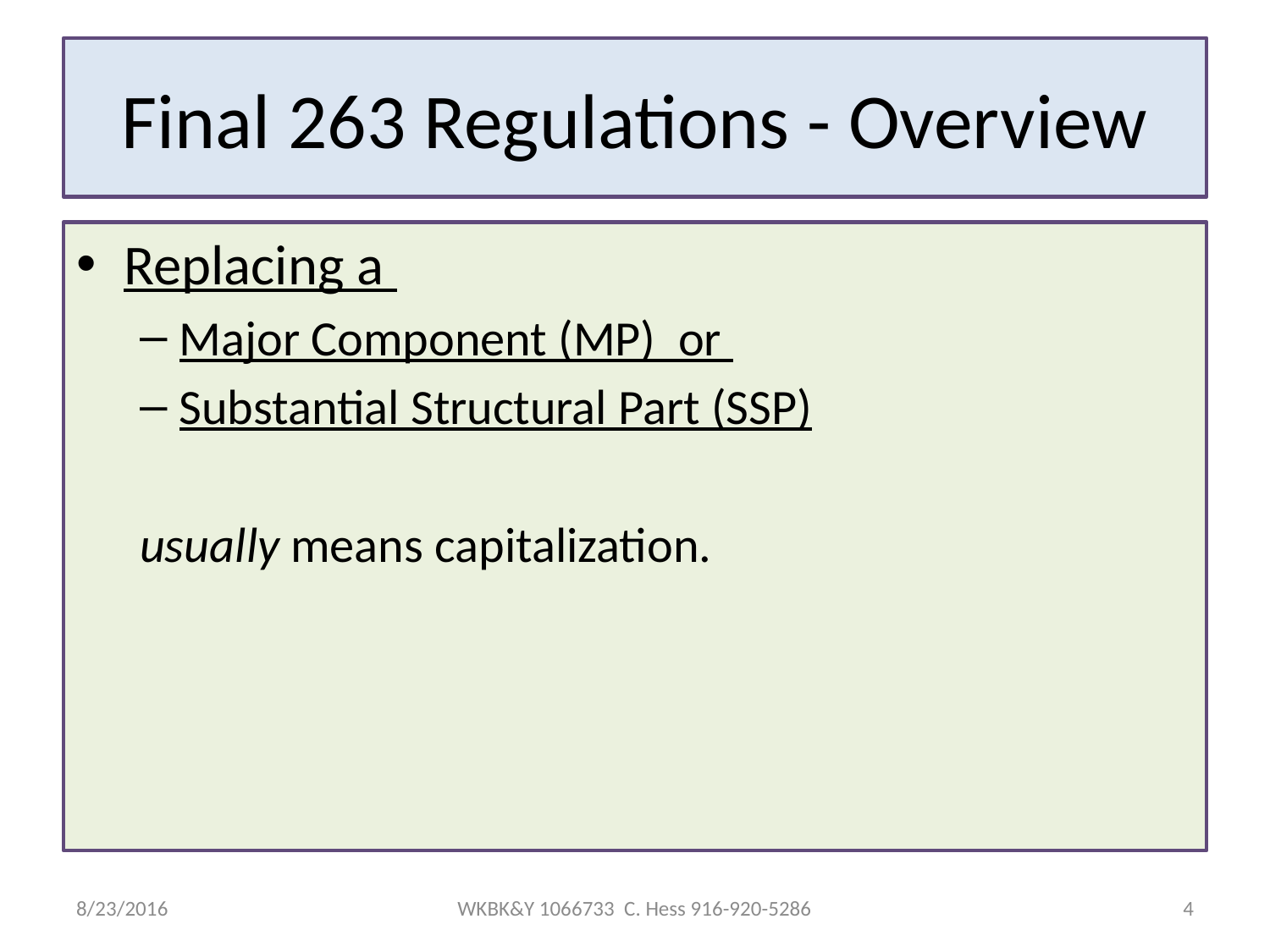

# Final 263 Regulations - Overview
Replacing a
Major Component (MP)  or
Substantial Structural Part (SSP)

usually means capitalization.

8/23/2016
WKBK&Y 1066733  C. Hess 916-920-5286
4